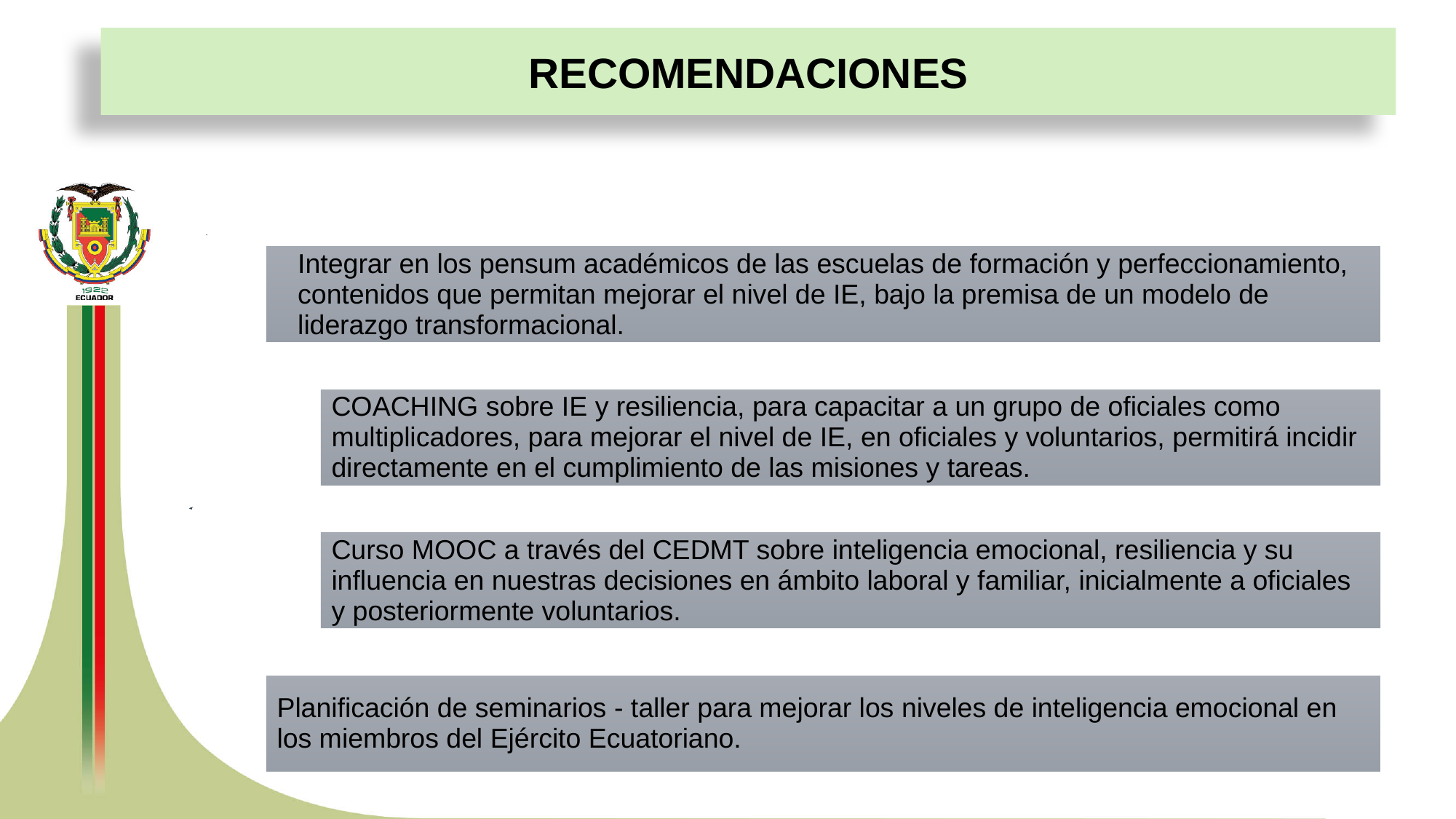

RECOMENDACIONES
Integrar en los pensum académicos de las escuelas de formación y perfeccionamiento, contenidos que permitan mejorar el nivel de IE, bajo la premisa de un modelo de liderazgo transformacional.
COACHING sobre IE y resiliencia, para capacitar a un grupo de oficiales como multiplicadores, para mejorar el nivel de IE, en oficiales y voluntarios, permitirá incidir directamente en el cumplimiento de las misiones y tareas.
Curso MOOC a través del CEDMT sobre inteligencia emocional, resiliencia y su influencia en nuestras decisiones en ámbito laboral y familiar, inicialmente a oficiales y posteriormente voluntarios.
Planificación de seminarios - taller para mejorar los niveles de inteligencia emocional en los miembros del Ejército Ecuatoriano.